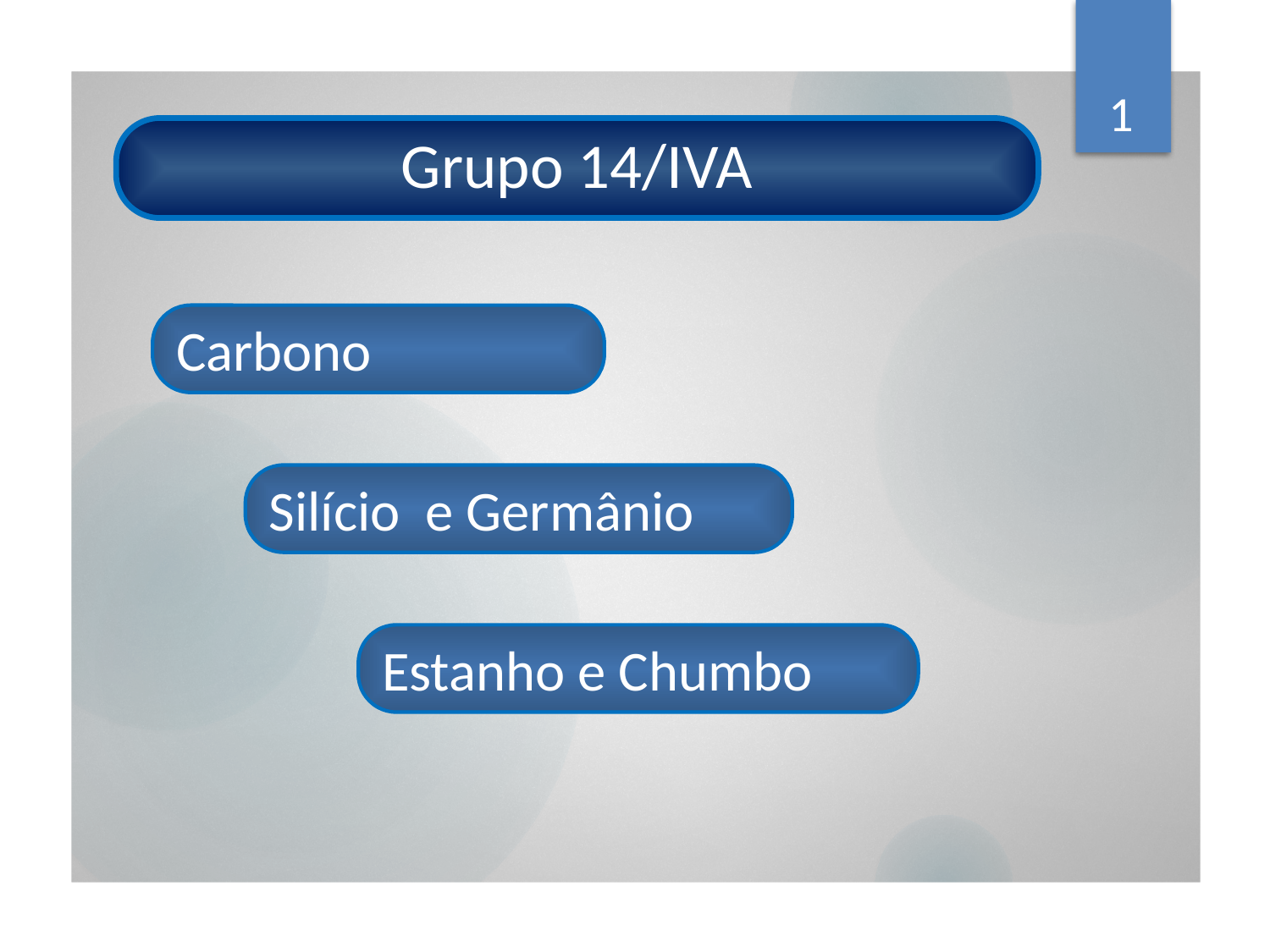

1
Grupo 14/IVA
Carbono
Silício  e Germânio
Estanho e Chumbo